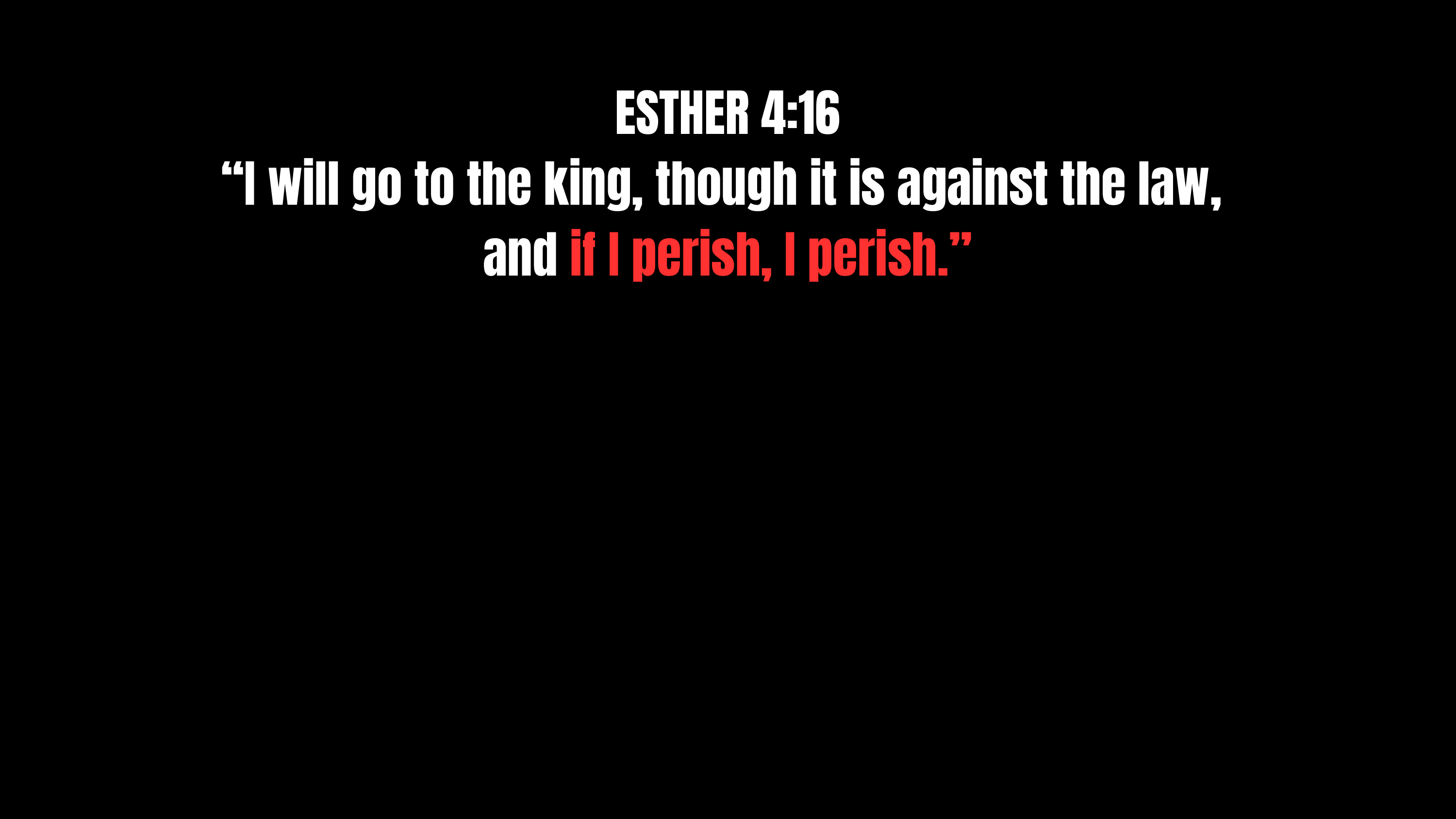

ESTHER 4:16
“I will go to the king, though it is against the law,
and if I perish, I perish.”